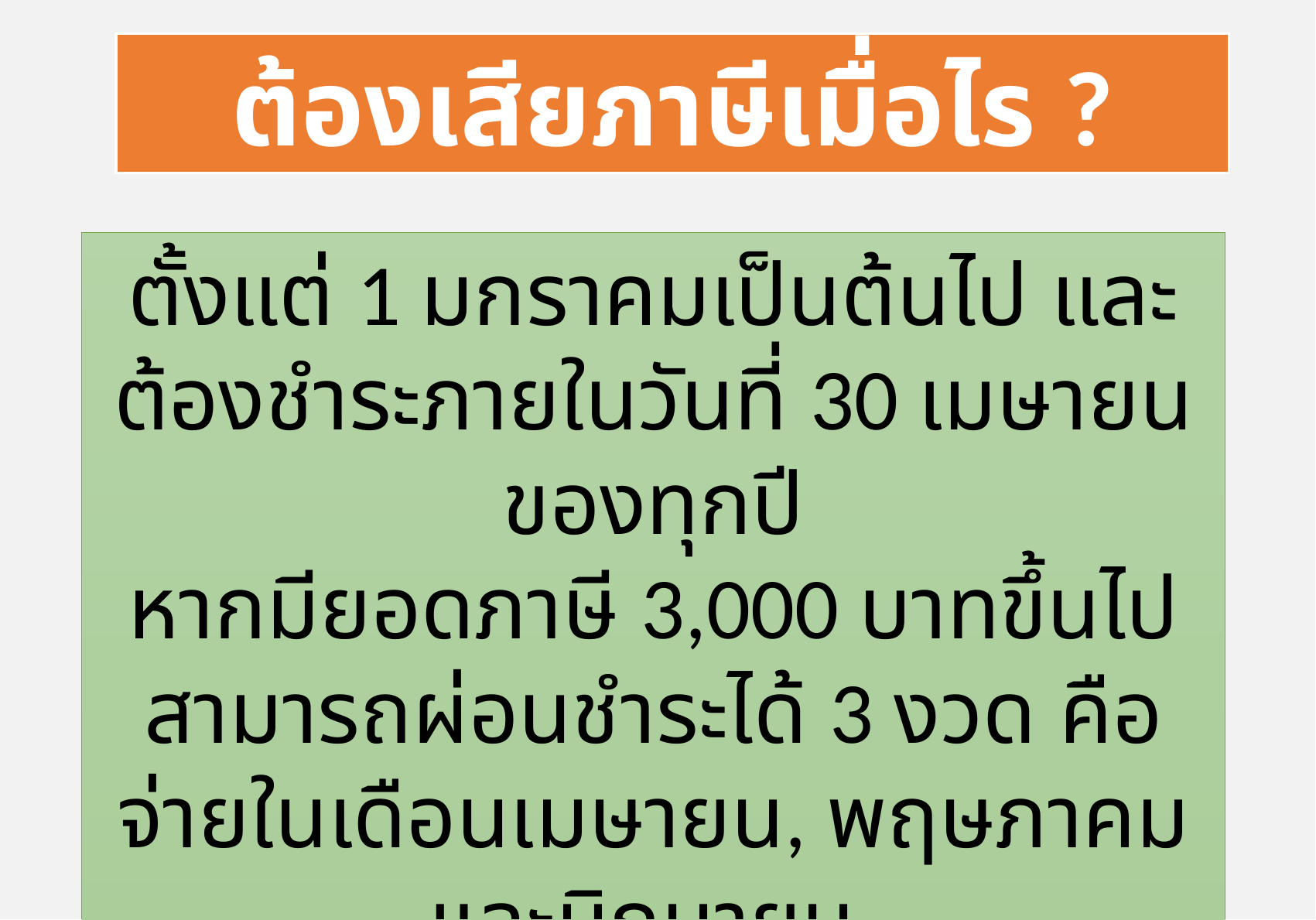

ต้องเสียภาษีเมื่อไร ?
ตั้งแต่ 1 มกราคมเป็นต้นไป และต้องชำระภายในวันที่ 30 เมษายนของทุกปี
หากมียอดภาษี 3,000 บาทขึ้นไป สามารถผ่อนชำระได้ 3 งวด คือจ่ายในเดือนเมษายน, พฤษภาคม และมิถุนายน